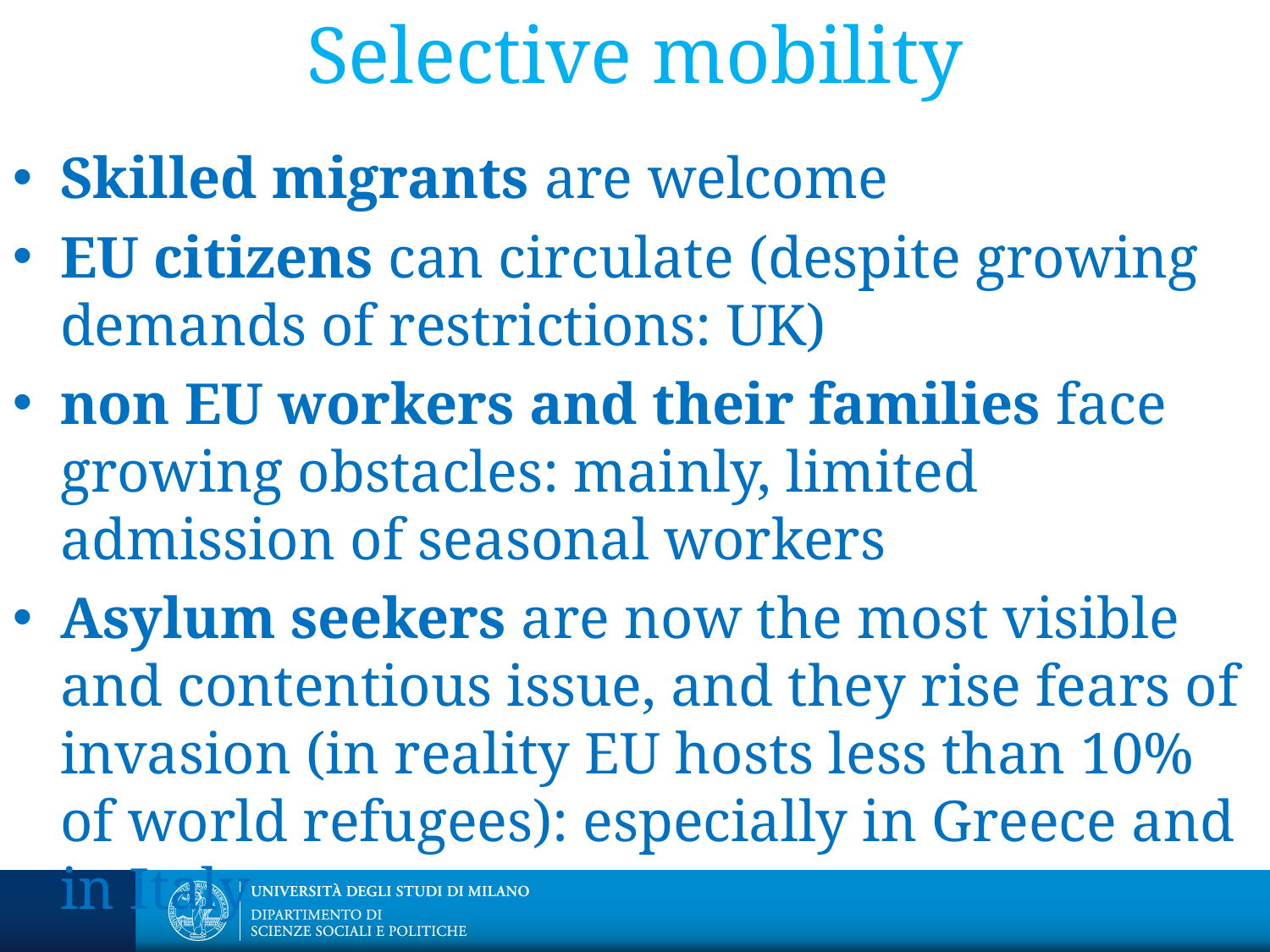

# Selective mobility
Skilled migrants are welcome
EU citizens can circulate (despite growing demands of restrictions: UK)
non EU workers and their families face growing obstacles: mainly, limited admission of seasonal workers
Asylum seekers are now the most visible and contentious issue, and they rise fears of invasion (in reality EU hosts less than 10% of world refugees): especially in Greece and in Italy